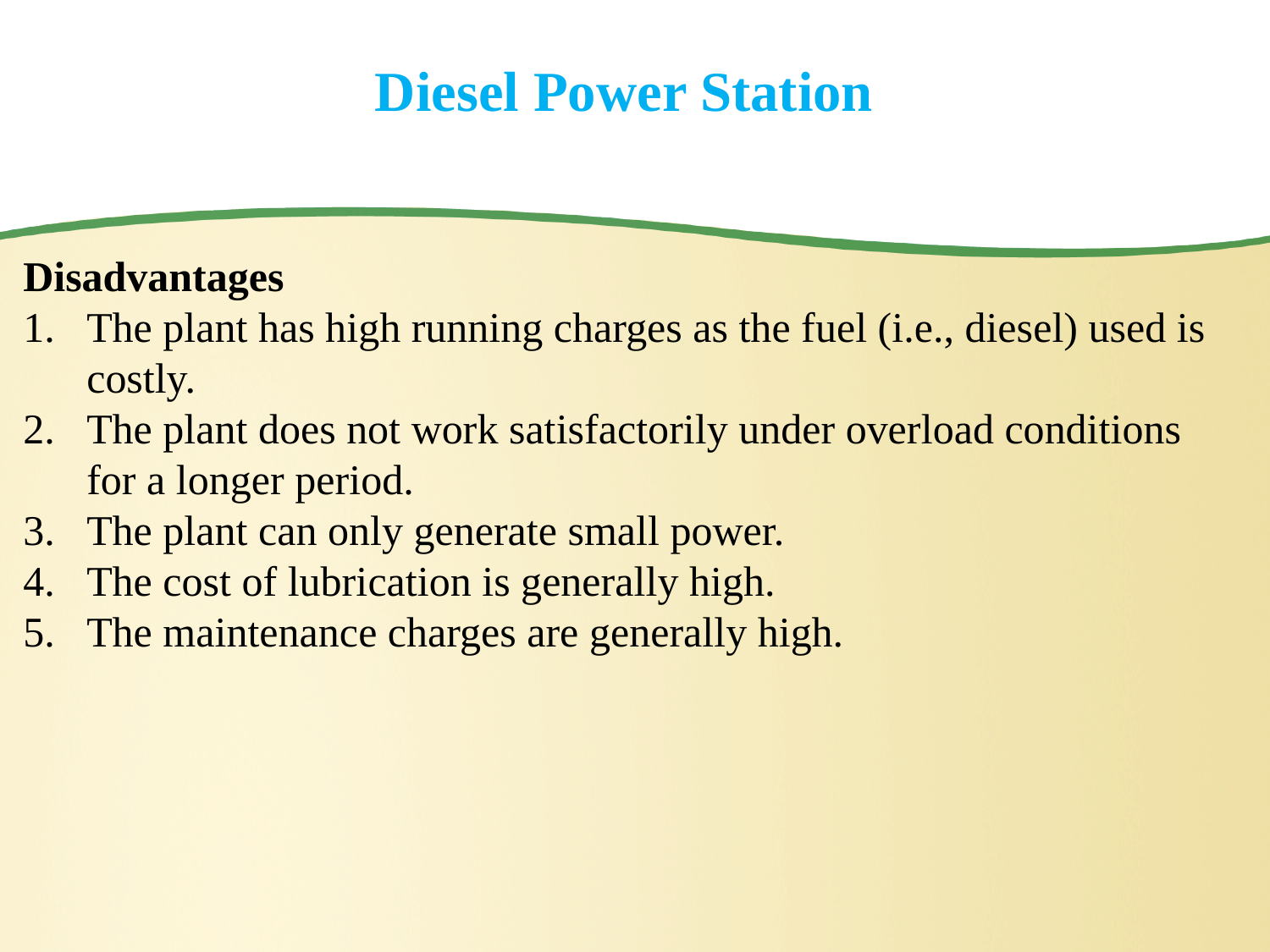

# Diesel Power Station
Disadvantages
The plant has high running charges as the fuel (i.e., diesel) used is costly.
The plant does not work satisfactorily under overload conditions for a longer period.
The plant can only generate small power.
The cost of lubrication is generally high.
The maintenance charges are generally high.